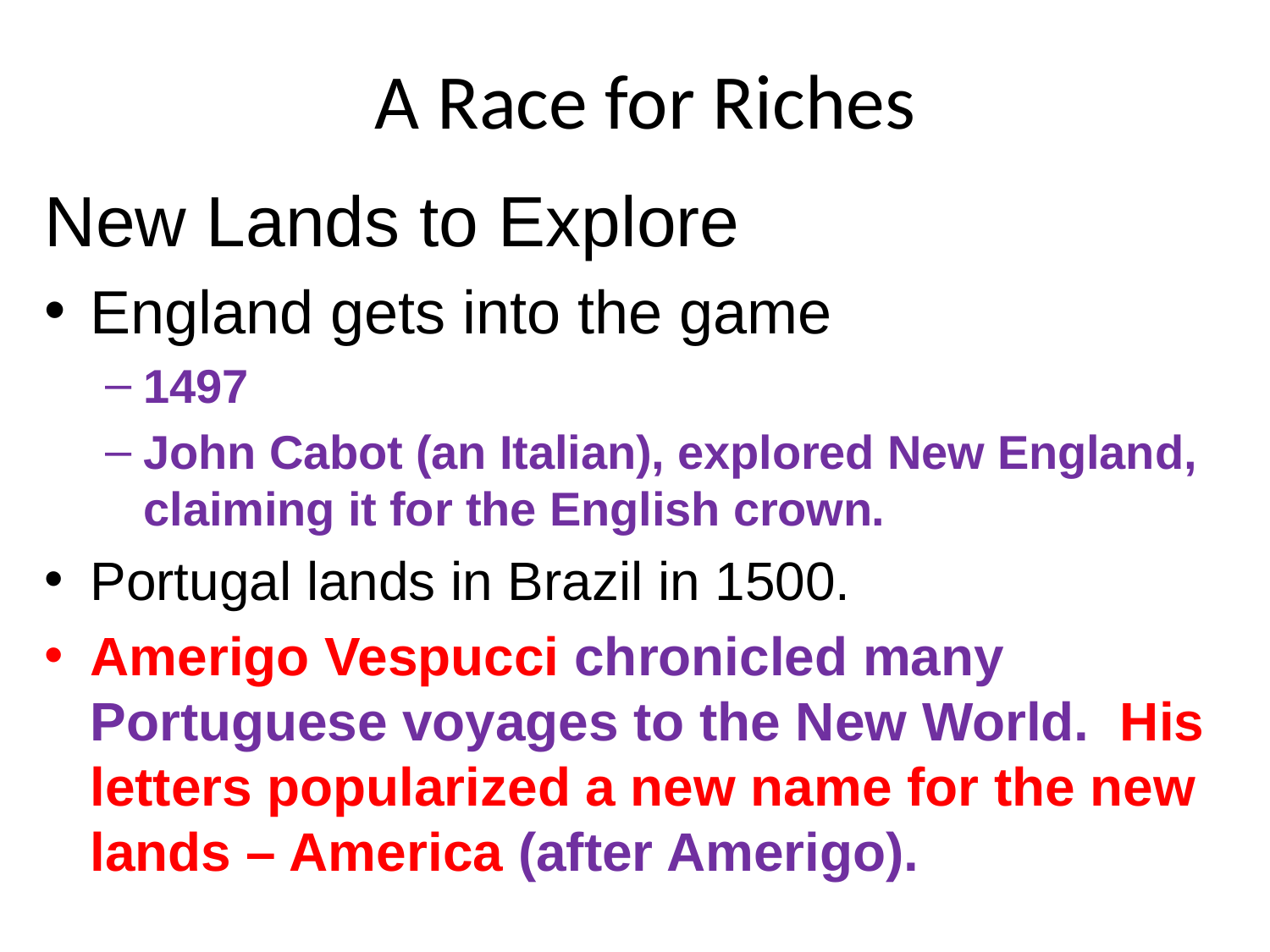

# A Race for Riches
New Lands to Explore
England gets into the game
1497
John Cabot (an Italian), explored New England, claiming it for the English crown.
Portugal lands in Brazil in 1500.
Amerigo Vespucci chronicled many Portuguese voyages to the New World.  His letters popularized a new name for the new lands – America (after Amerigo).